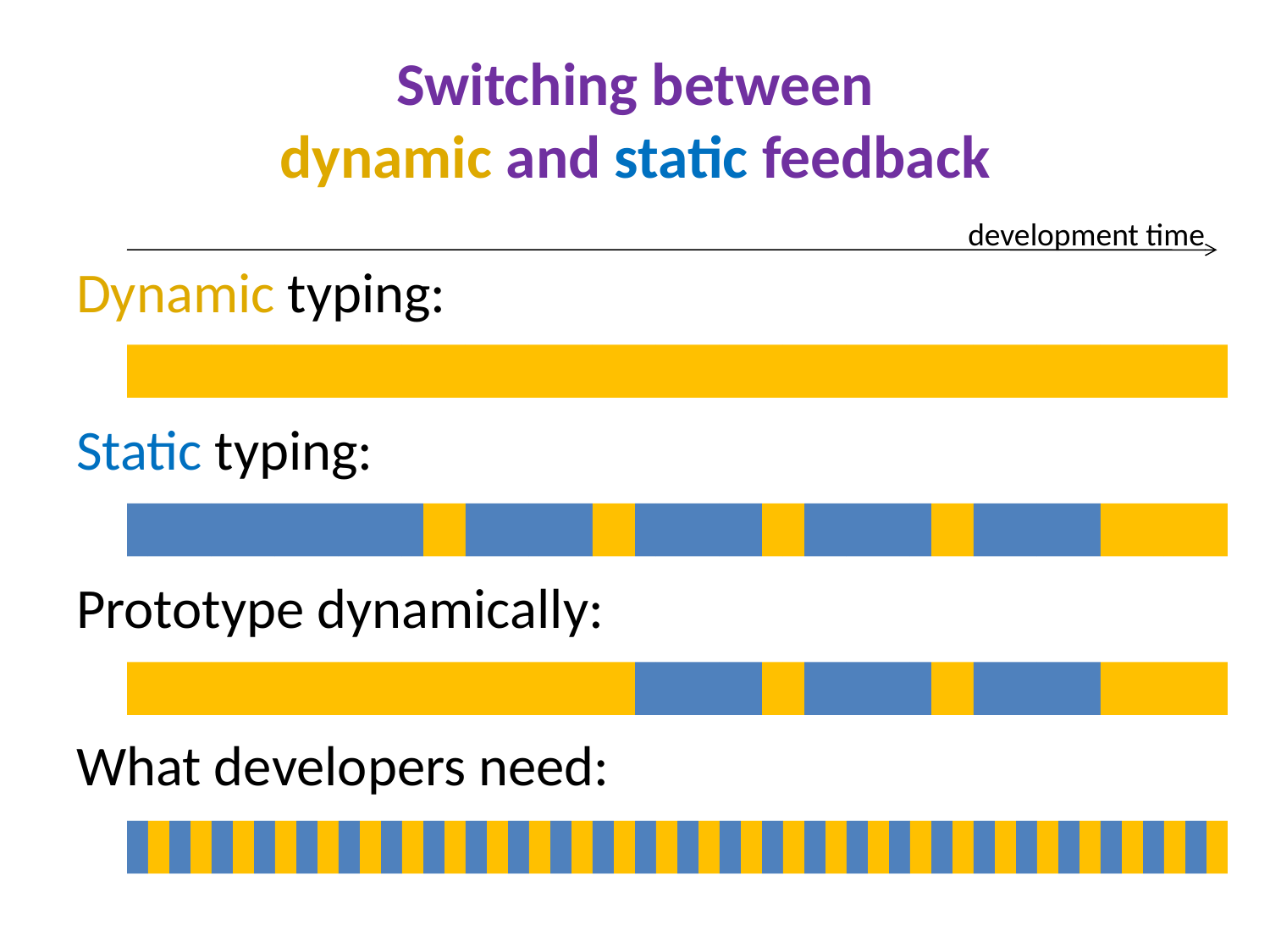

# Switching between dynamic and static feedback
development time
Dynamic typing:

Static typing:

Prototype dynamically:

What developers need: